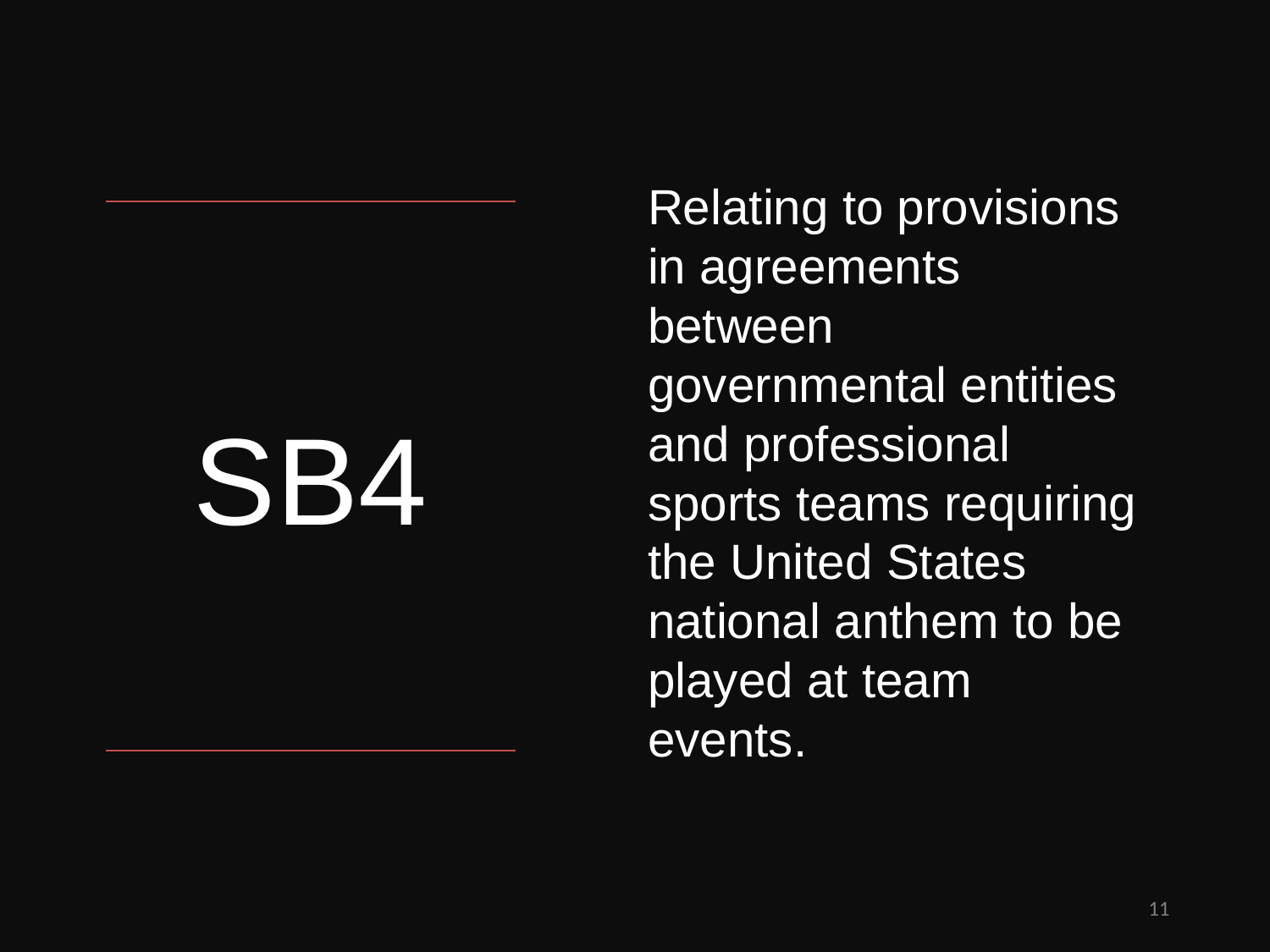

Relating to provisions in agreements between governmental entities and professional sports teams requiring the United States national anthem to be played at team events.
# SB4
11